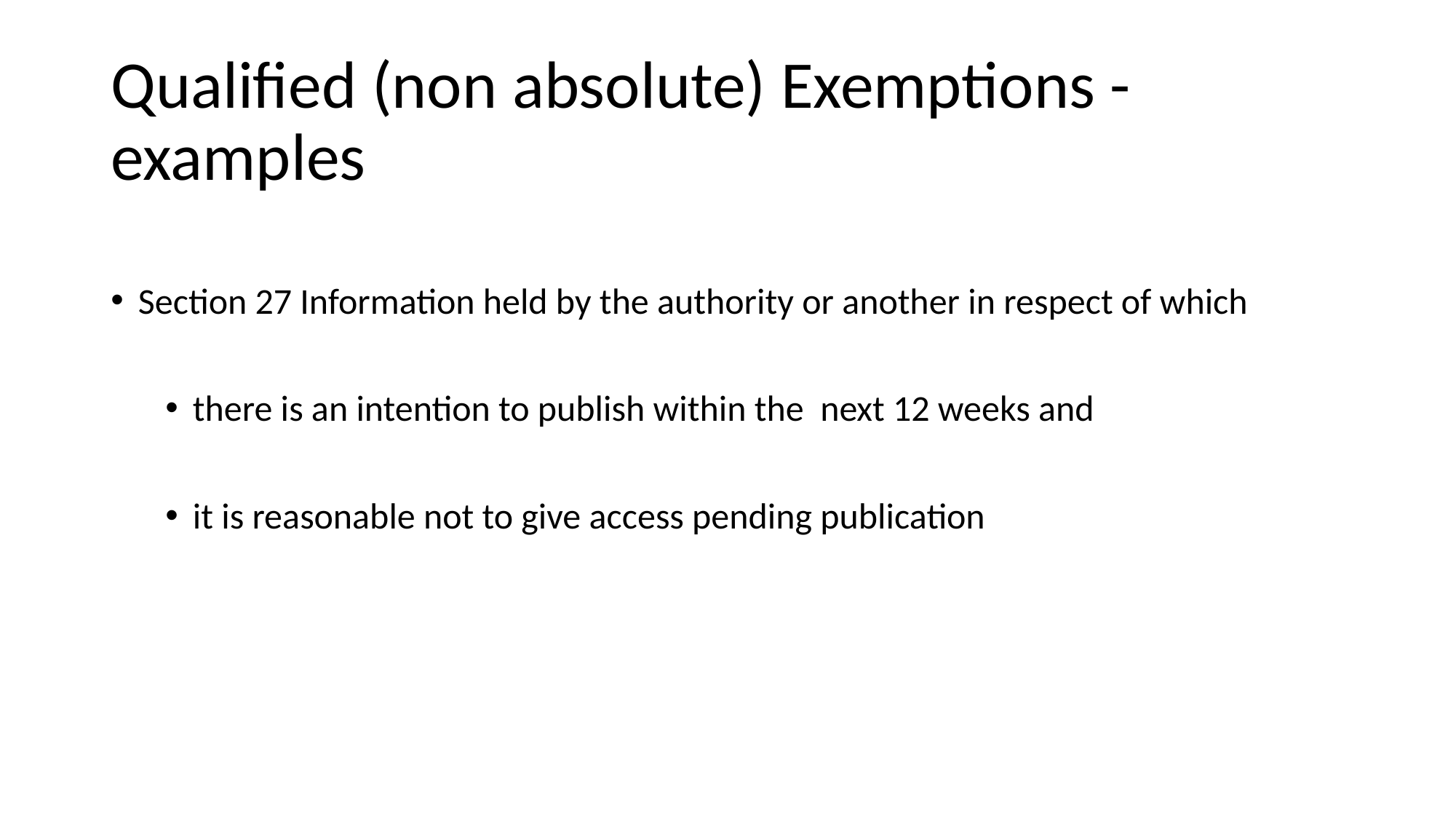

# Qualified (non absolute) Exemptions - examples

Section 27 Information held by the authority or another in respect of which

there is an intention to publish within the  next 12 weeks and

it is reasonable not to give access pending publication